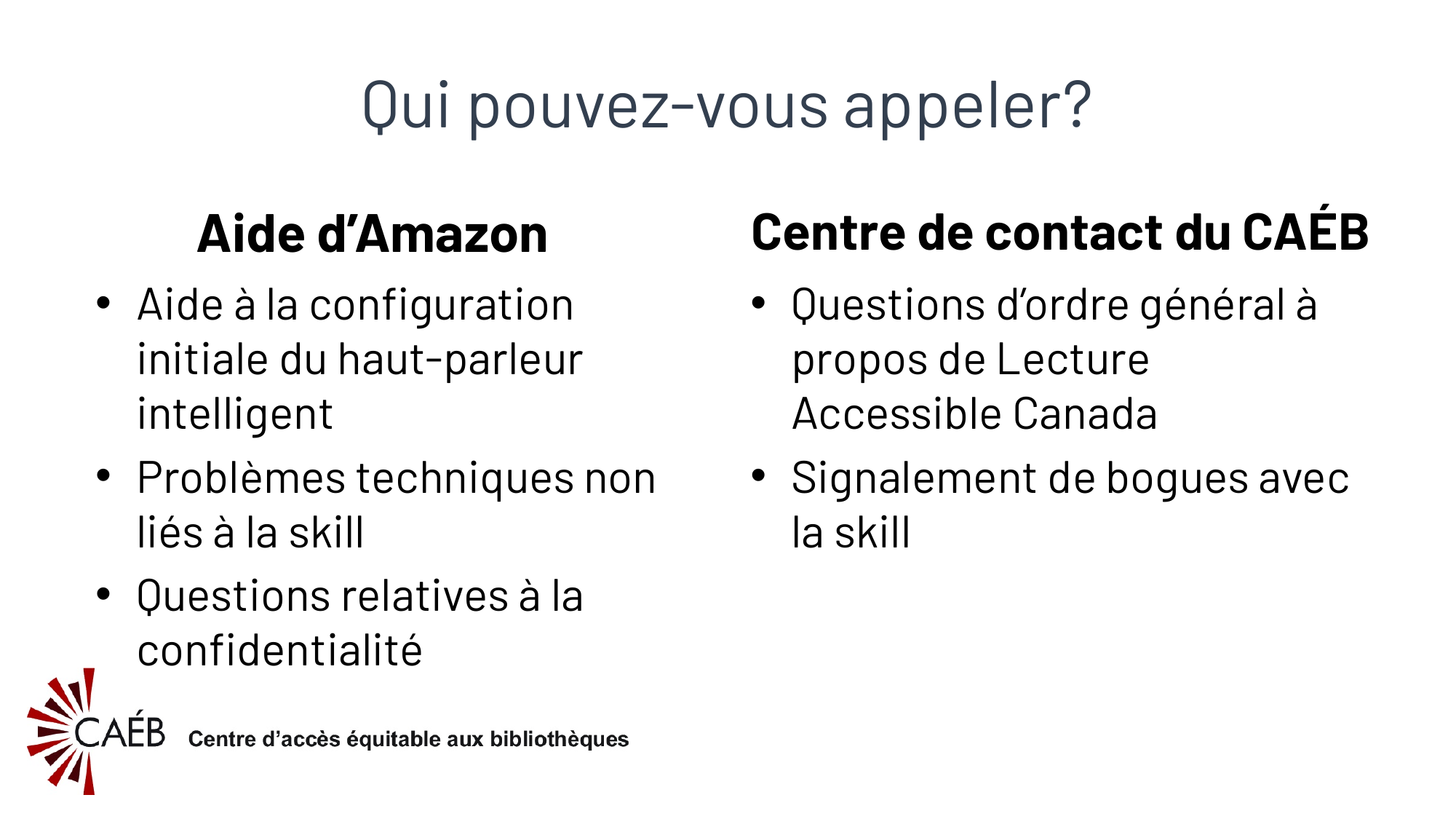

# Qui pouvez-vous appeler?
Aide d’Amazon
Centre de contact du CAÉB
Aide à la configuration initiale du haut-parleur intelligent
Problèmes techniques non liés à la skill
Questions relatives à la confidentialité
Questions d’ordre général à propos de Lecture Accessible Canada
Signalement de bogues avec la skill